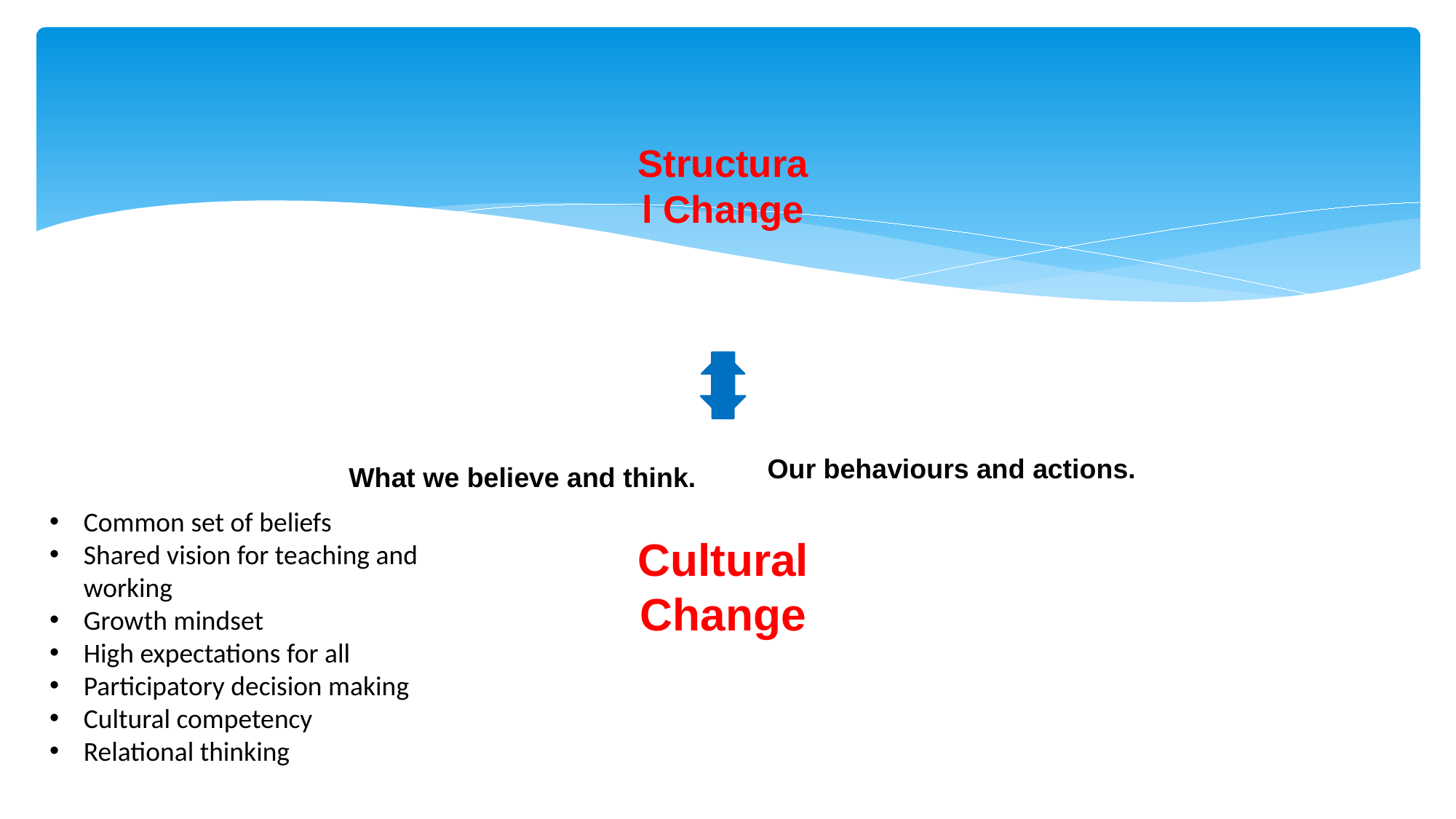

Structural Change
Cultural Change
Our behaviours and actions.
What we believe and think.
Common set of beliefs
Shared vision for teaching and working
Growth mindset
High expectations for all
Participatory decision making
Cultural competency
Relational thinking